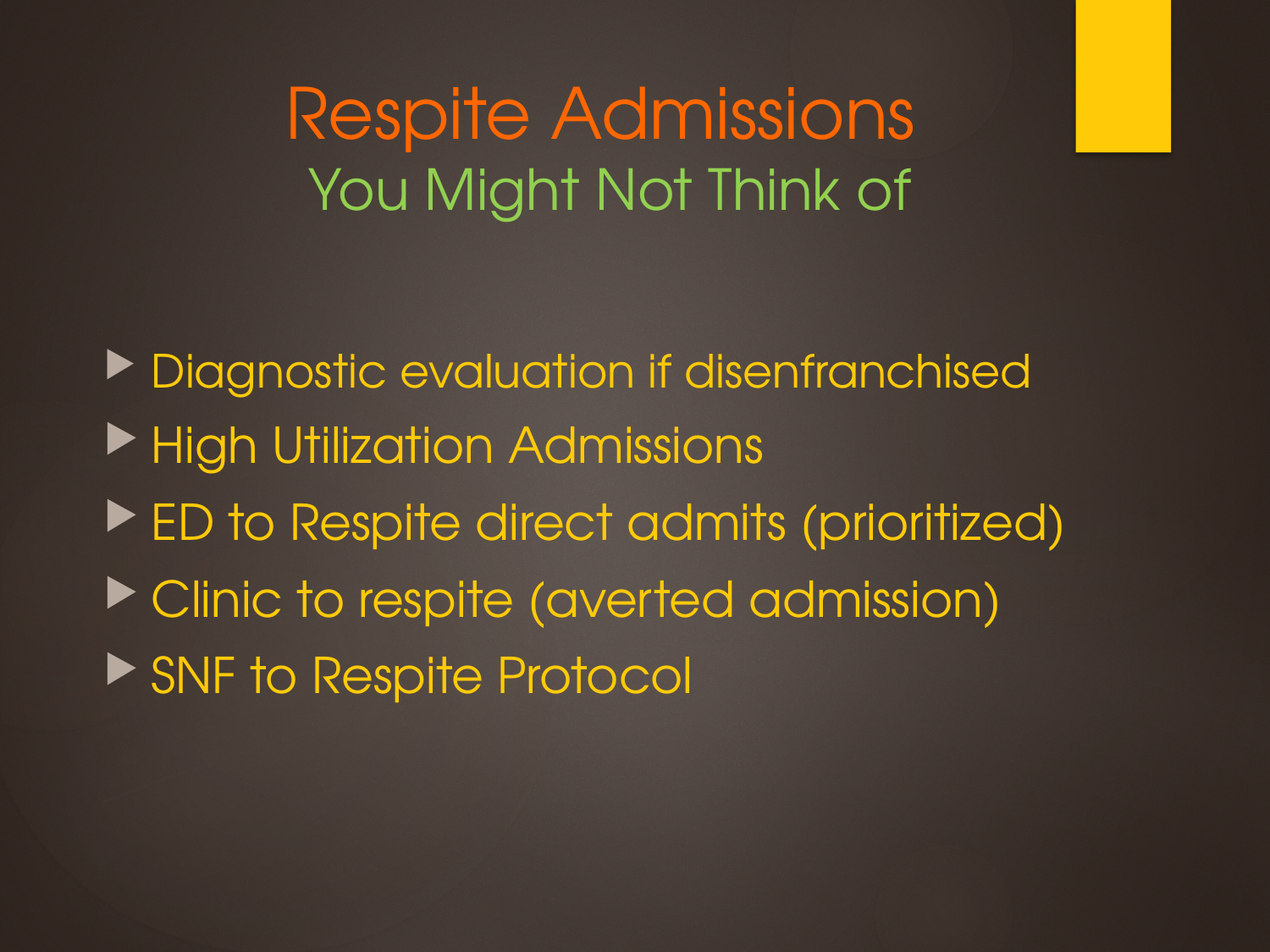

# Respite Admissions You Might Not Think of
Diagnostic evaluation if disenfranchised
High Utilization Admissions
ED to Respite direct admits (prioritized)
Clinic to respite (averted admission)
SNF to Respite Protocol